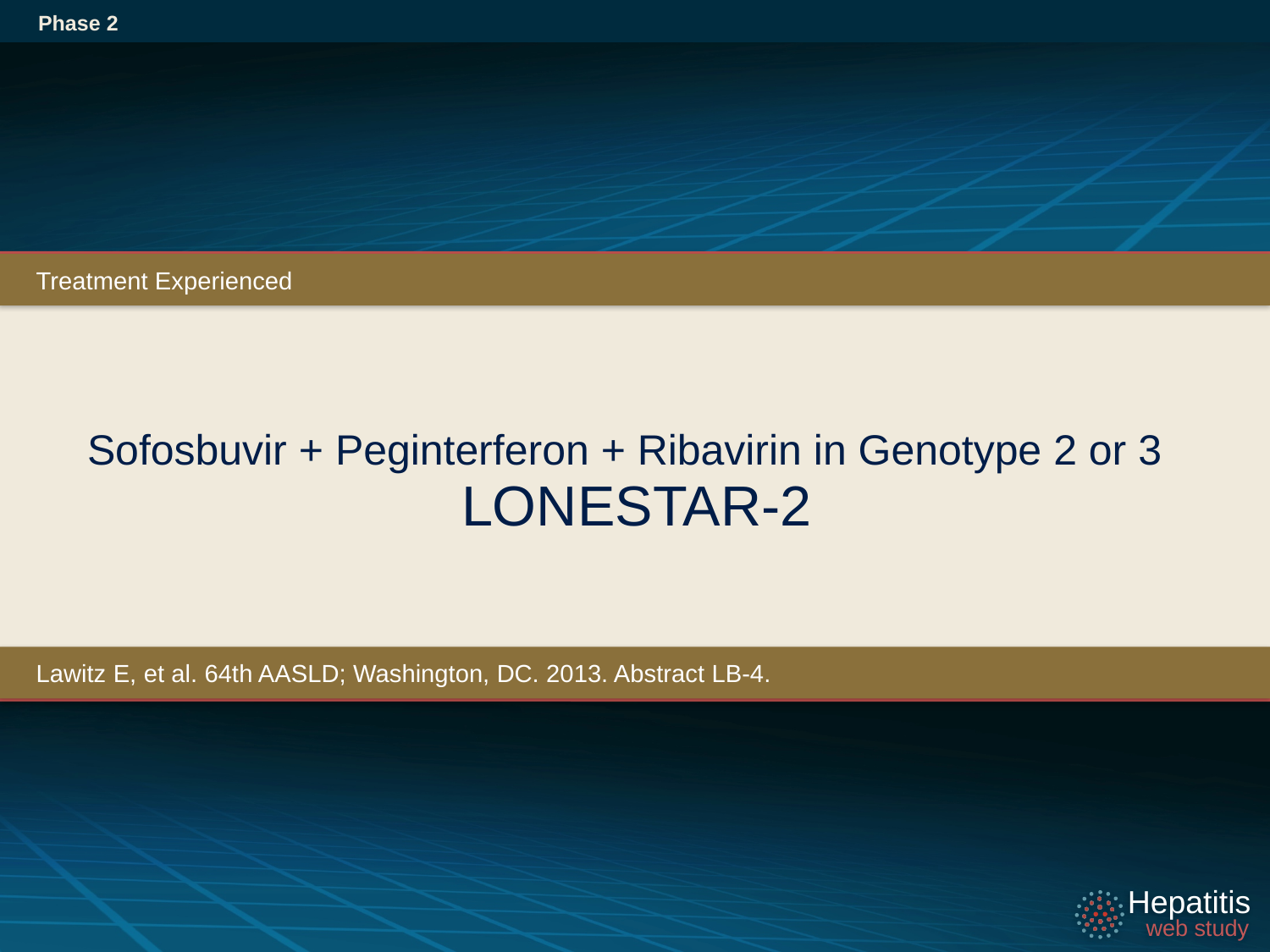

Phase 2
Treatment Experienced
# Sofosbuvir + Peginterferon + Ribavirin in Genotype 2 or 3 LONESTAR-2
Lawitz E, et al. 64th AASLD; Washington, DC. 2013. Abstract LB-4.